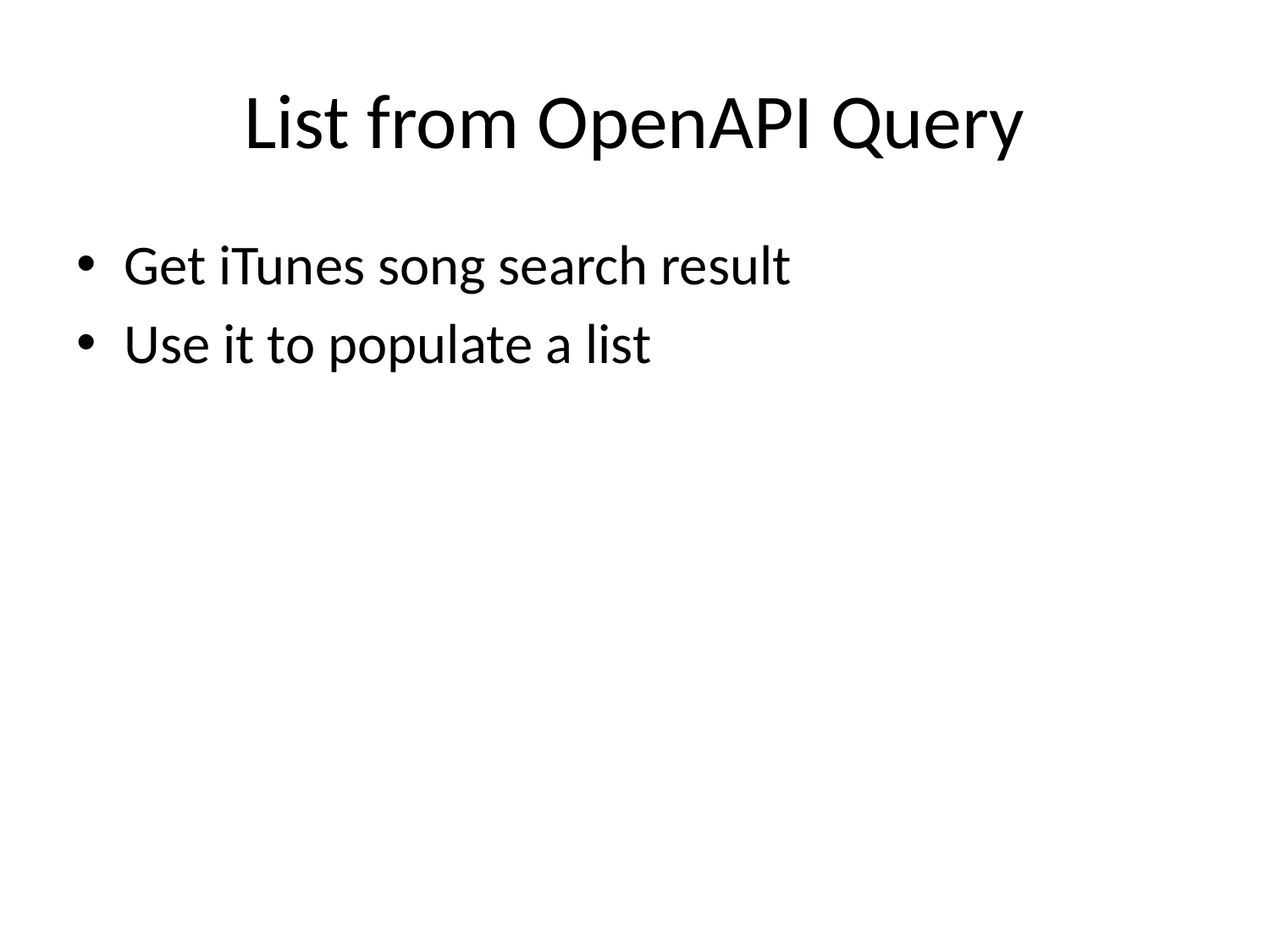

# List from OpenAPI Query
Get iTunes song search result
Use it to populate a list